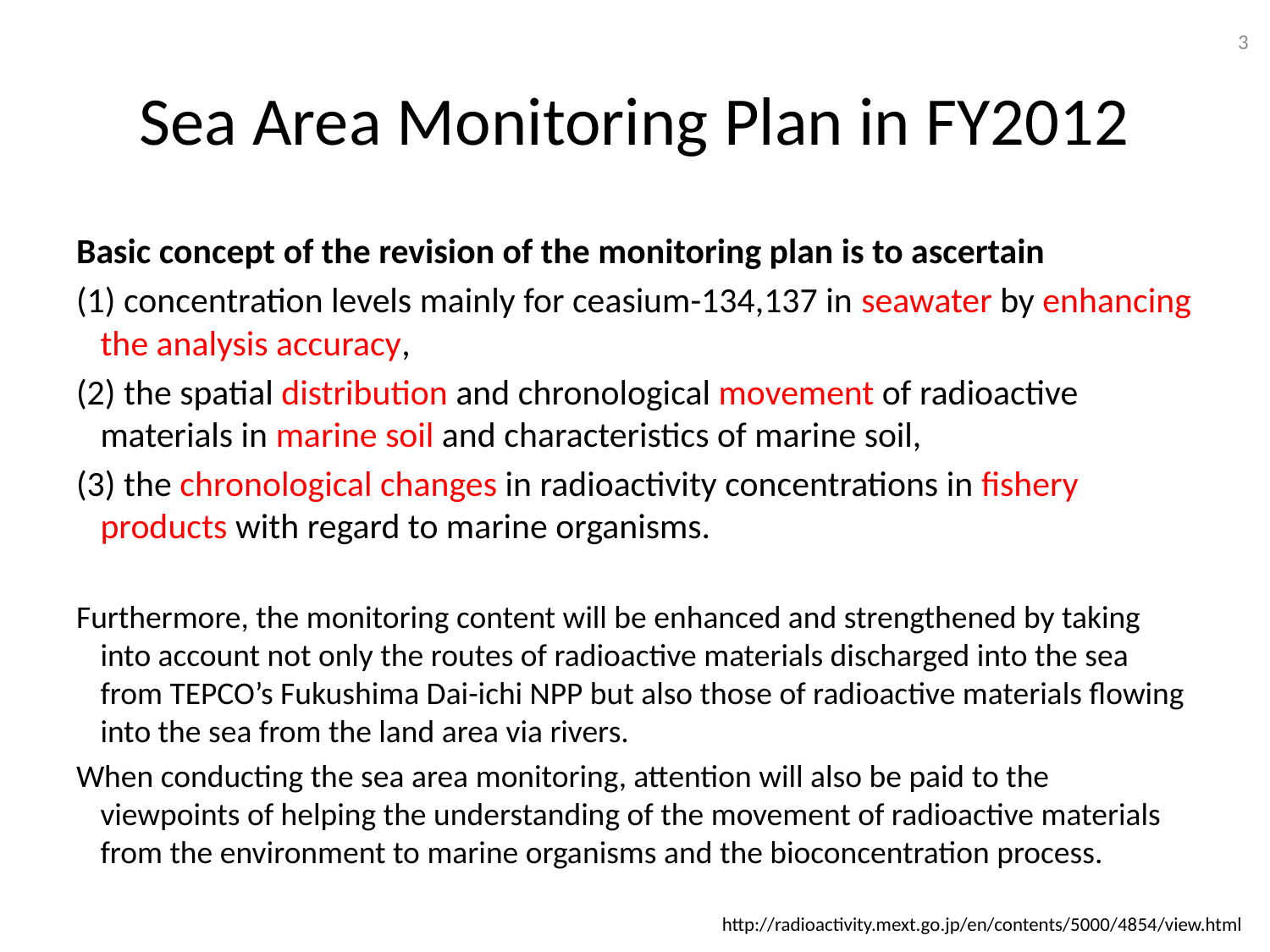

3
# Sea Area Monitoring Plan in FY2012
Basic concept of the revision of the monitoring plan is to ascertain
(1) concentration levels mainly for ceasium-134,137 in seawater by enhancing the analysis accuracy,
(2) the spatial distribution and chronological movement of radioactive materials in marine soil and characteristics of marine soil,
(3) the chronological changes in radioactivity concentrations in fishery products with regard to marine organisms.

Furthermore, the monitoring content will be enhanced and strengthened by taking into account not only the routes of radioactive materials discharged into the sea from TEPCO’s Fukushima Dai-ichi NPP but also those of radioactive materials flowing into the sea from the land area via rivers.
When conducting the sea area monitoring, attention will also be paid to the viewpoints of helping the understanding of the movement of radioactive materials from the environment to marine organisms and the bioconcentration process.
 http://radioactivity.mext.go.jp/en/contents/5000/4854/view.html